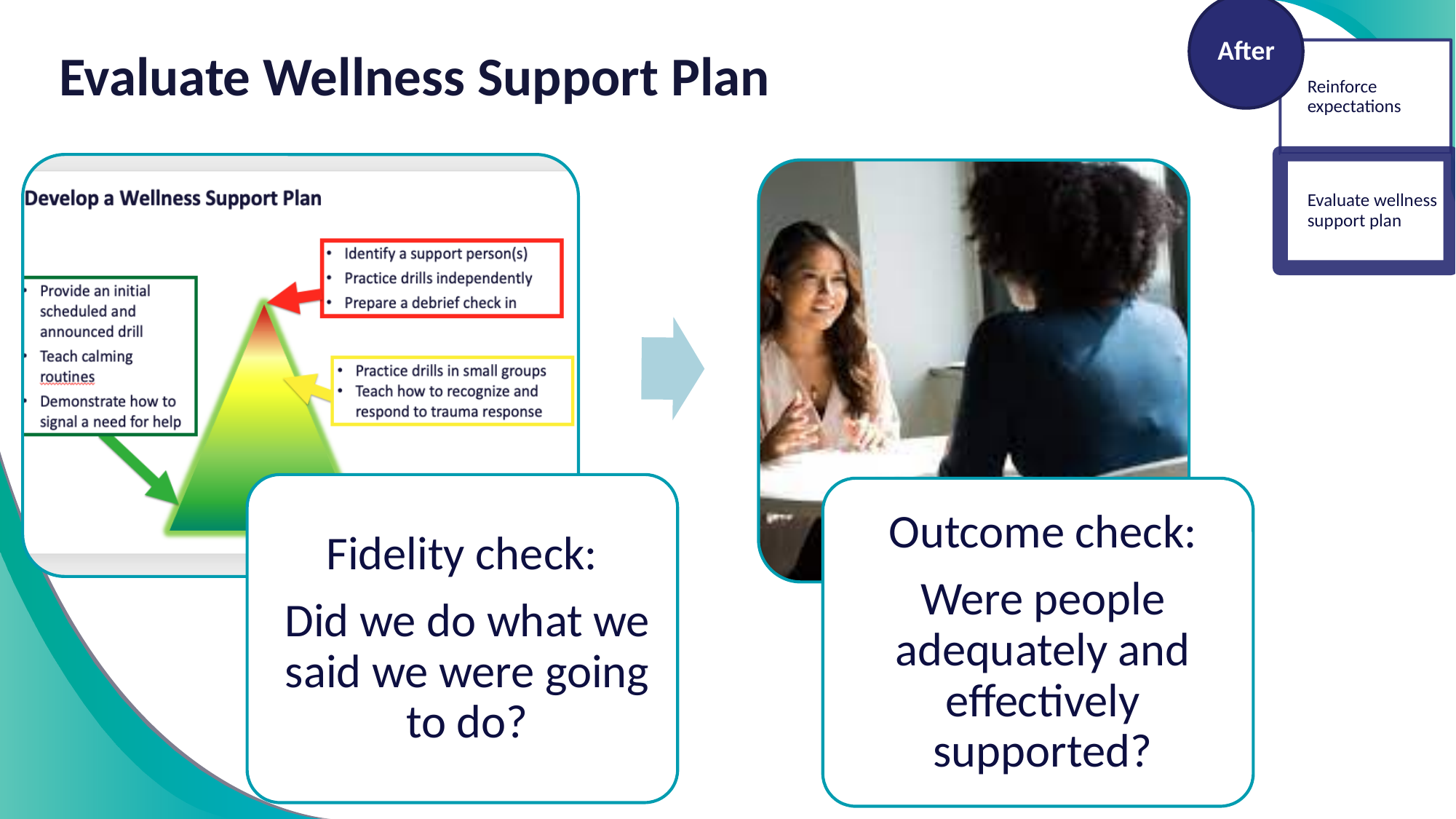

Reinforce expectations
Evaluate wellness support plan
After
# Evaluate Wellness Support Plan
Fidelity check:
Did we do what we said we were going to do?

Outcome check:
Were people adequately and effectively supported?